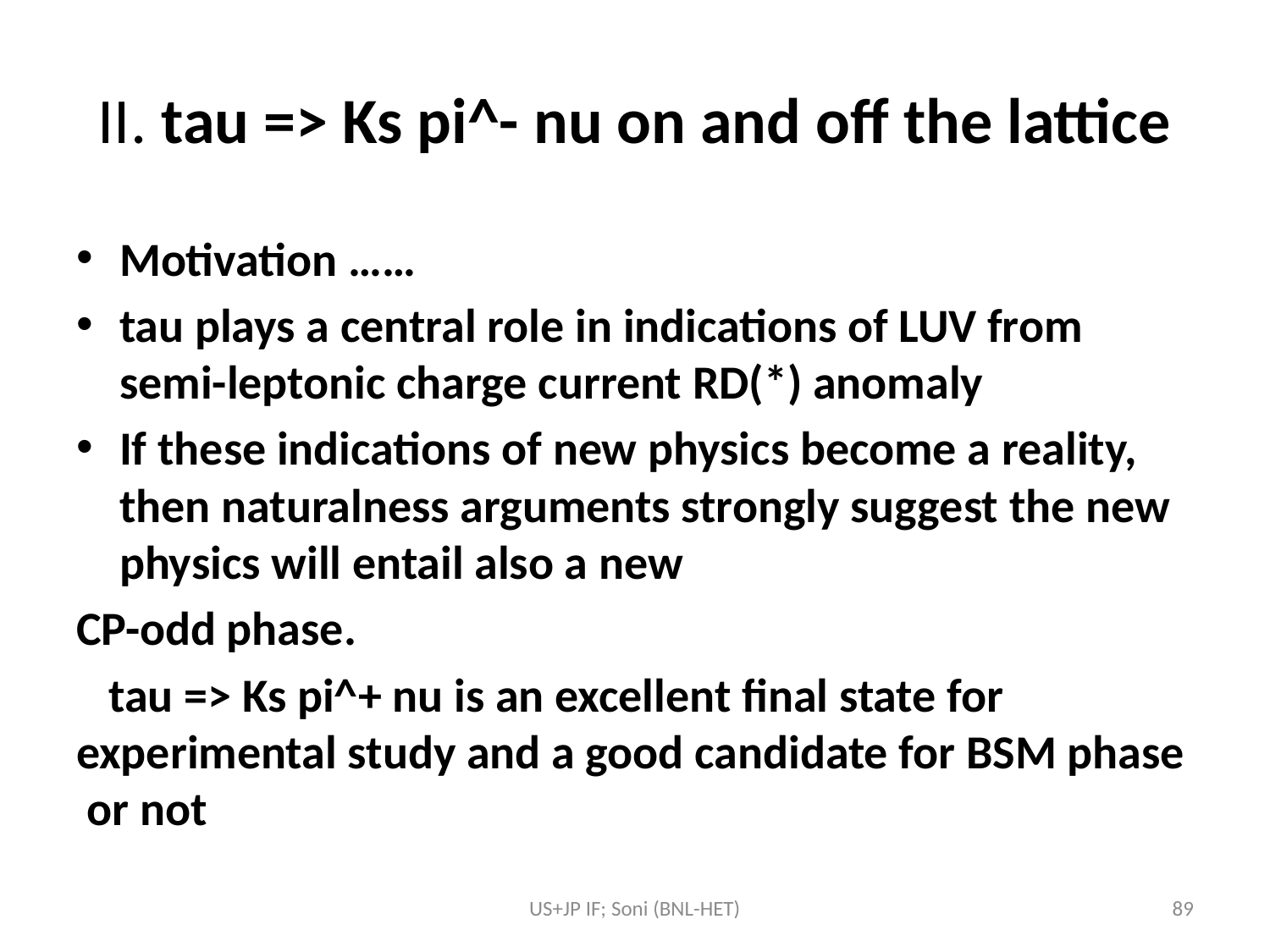

# II. tau => Ks pi^- nu on and off the lattice
Motivation ……
tau plays a central role in indications of LUV from semi-leptonic charge current RD(*) anomaly
If these indications of new physics become a reality, then naturalness arguments strongly suggest the new physics will entail also a new
CP-odd phase.
   tau => Ks pi^+ nu is an excellent final state for experimental study and a good candidate for BSM phase  or not
US+JP IF; Soni (BNL-HET)
89